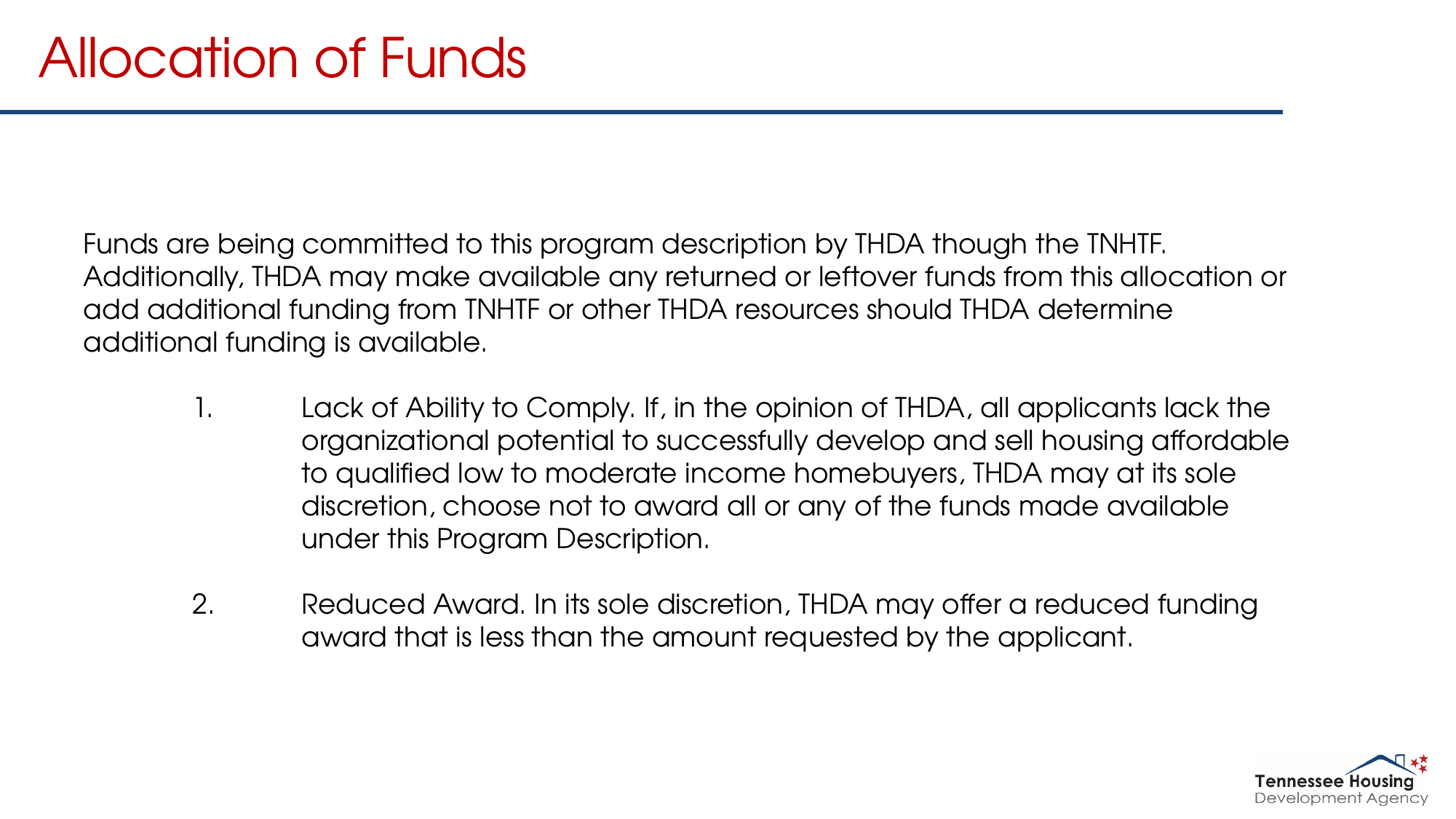

# Allocation of Funds

Funds are being committed to this program description by THDA though the TNHTF. Additionally, THDA may make available any returned or leftover funds from this allocation or add additional funding from TNHTF or other THDA resources should THDA determine additional funding is available.

	1. 	Lack of Ability to Comply. If, in the opinion of THDA, all applicants lack the 			organizational potential to successfully develop and sell housing affordable 		to qualified low to moderate income homebuyers, THDA may at its sole 			discretion, choose not to award all or any of the funds made available 			under this Program Description.

	2. 	Reduced Award. In its sole discretion, THDA may offer a reduced funding 			award that is less than the amount requested by the applicant.